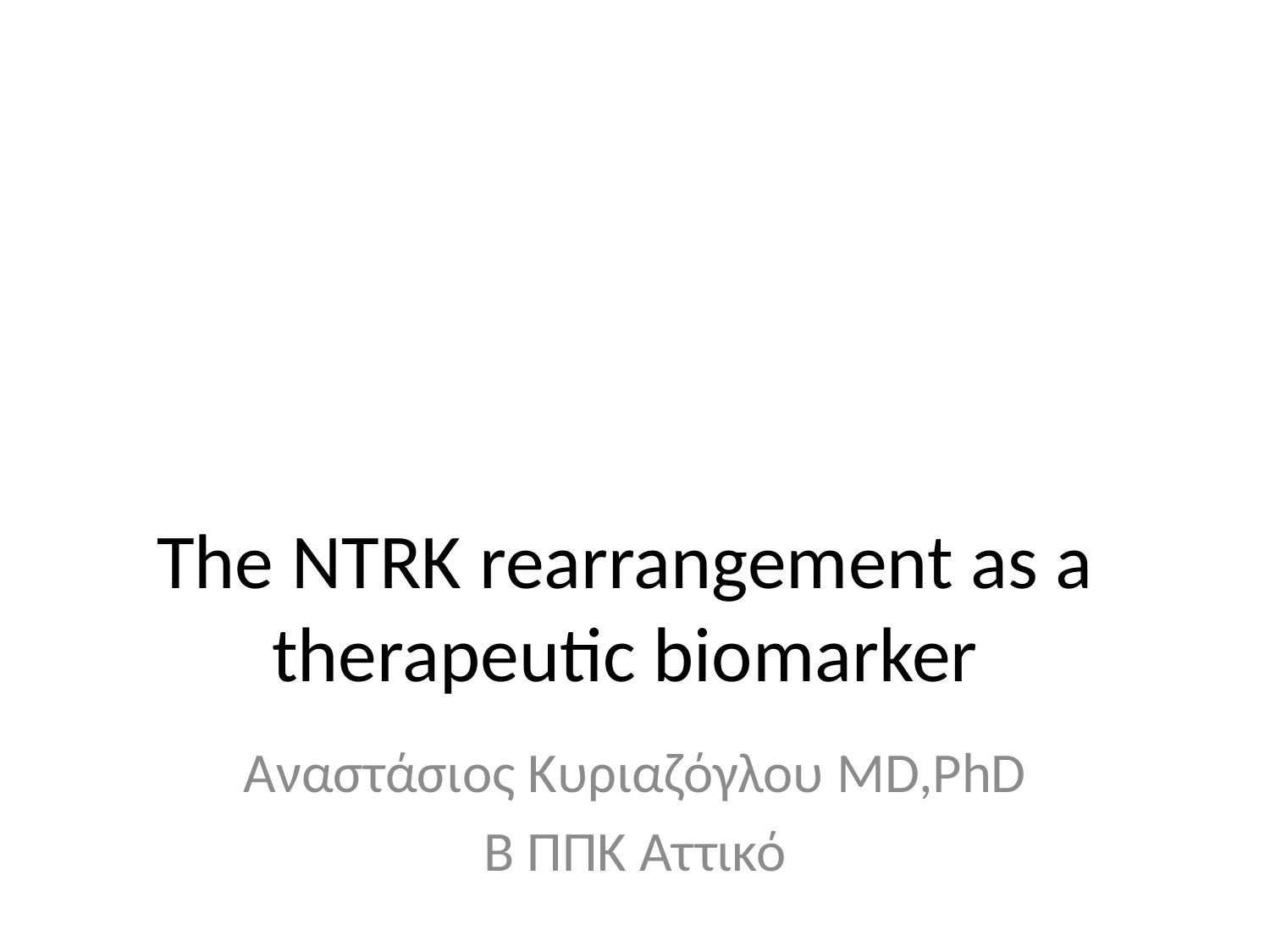

# The NTRK rearrangement as a therapeutic biomarker
Αναστάσιος Κυριαζόγλου MD,PhD
Β ΠΠΚ Αττικό